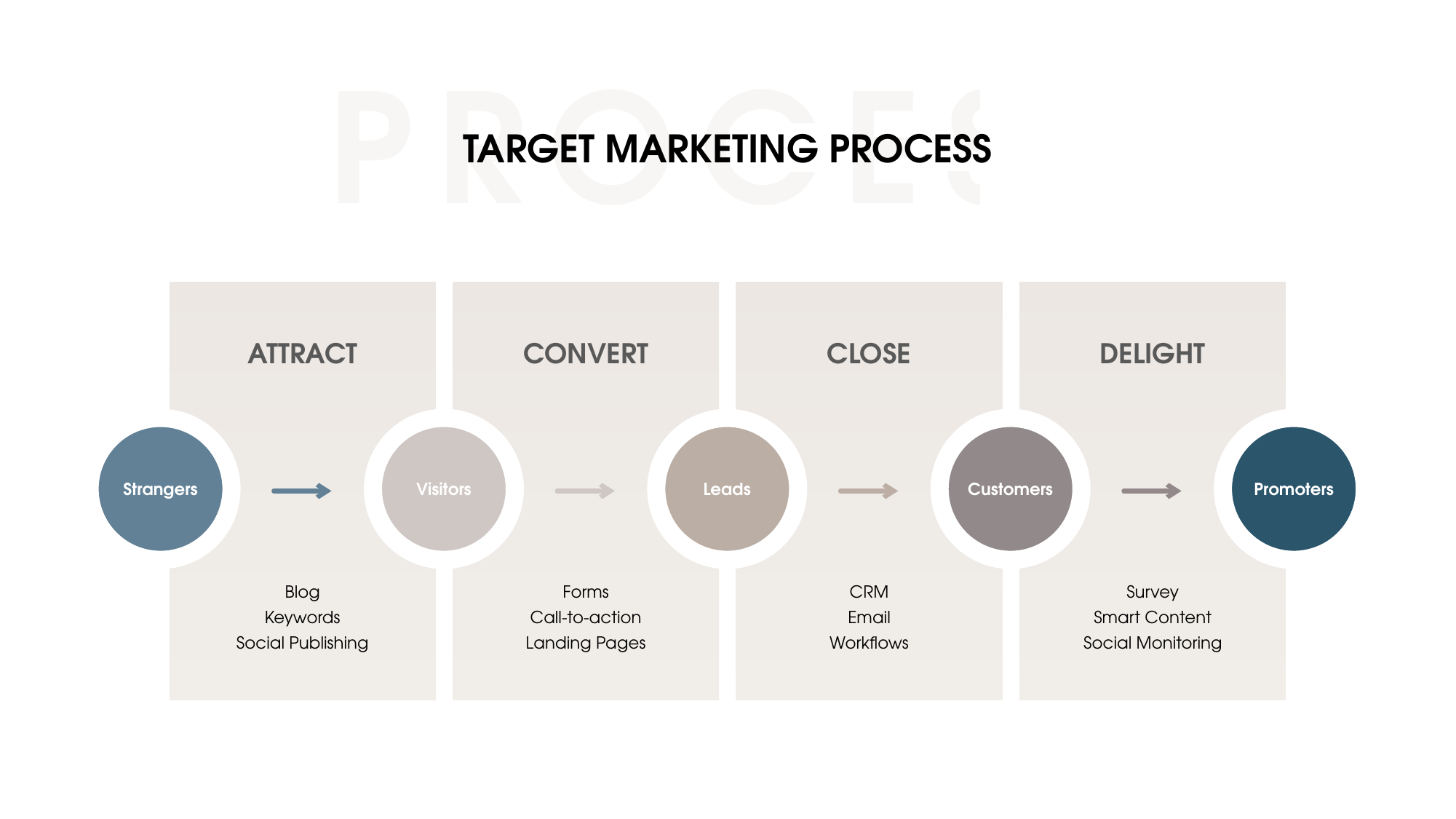

PROCESS
TARGET MARKETING PROCESS

ATTRACT

CONVERT

CLOSE

DELIGHT
Strangers
Visitors
Leads
Customers
Promoters
Blog
Keywords
Social Publishing
Forms
Call-to-action
Landing Pages
CRM
Email
Workflows
Survey
Smart Content
Social Monitoring